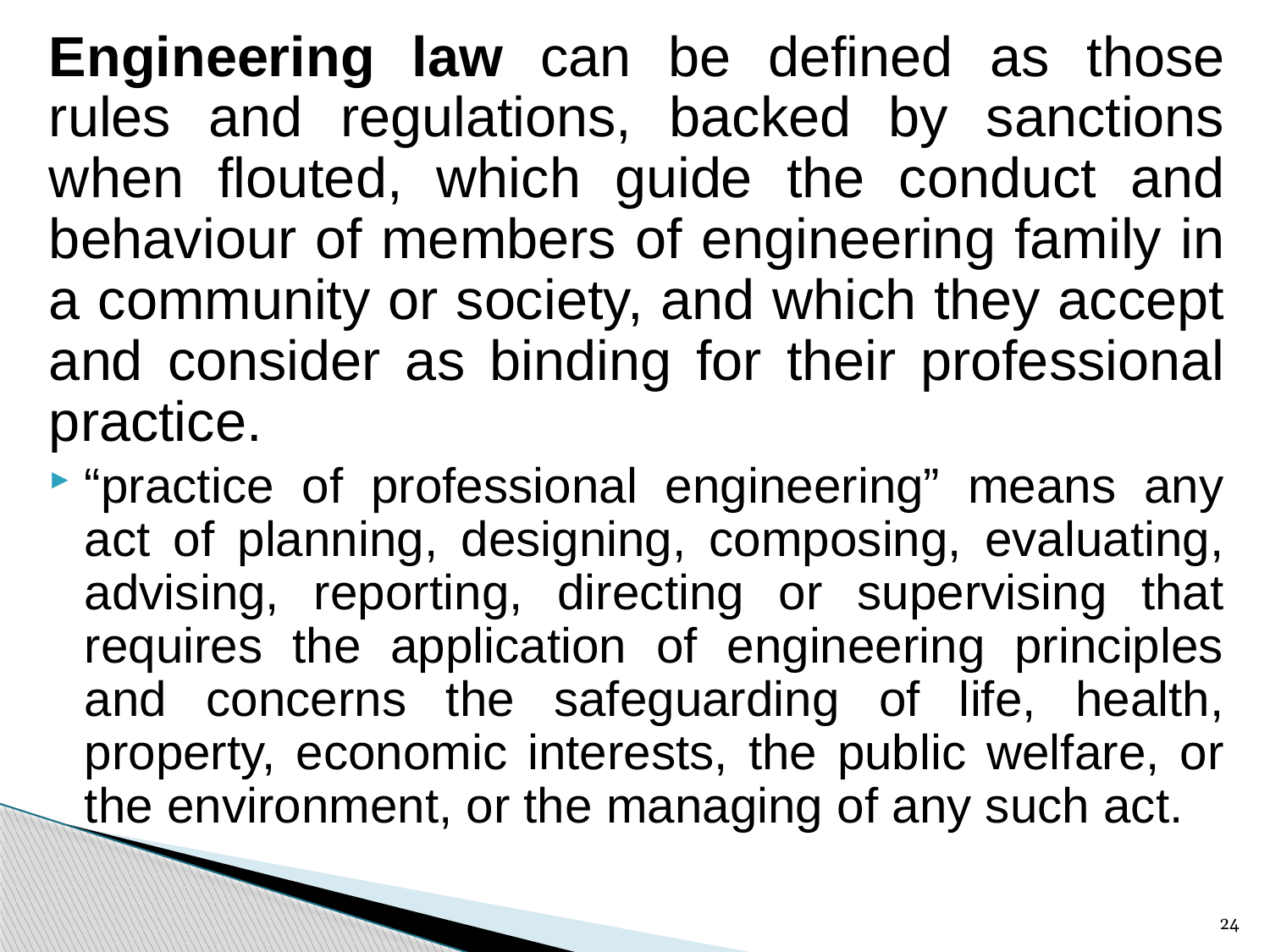

Engineering law can be defined as those rules and regulations, backed by sanctions when flouted, which guide the conduct and behaviour of members of engineering family in a community or society, and which they accept and consider as binding for their professional practice.
“practice of professional engineering” means any act of planning, designing, composing, evaluating, advising, reporting, directing or supervising that requires the application of engineering principles and concerns the safeguarding of life, health, property, economic interests, the public welfare, or the environment, or the managing of any such act.

24